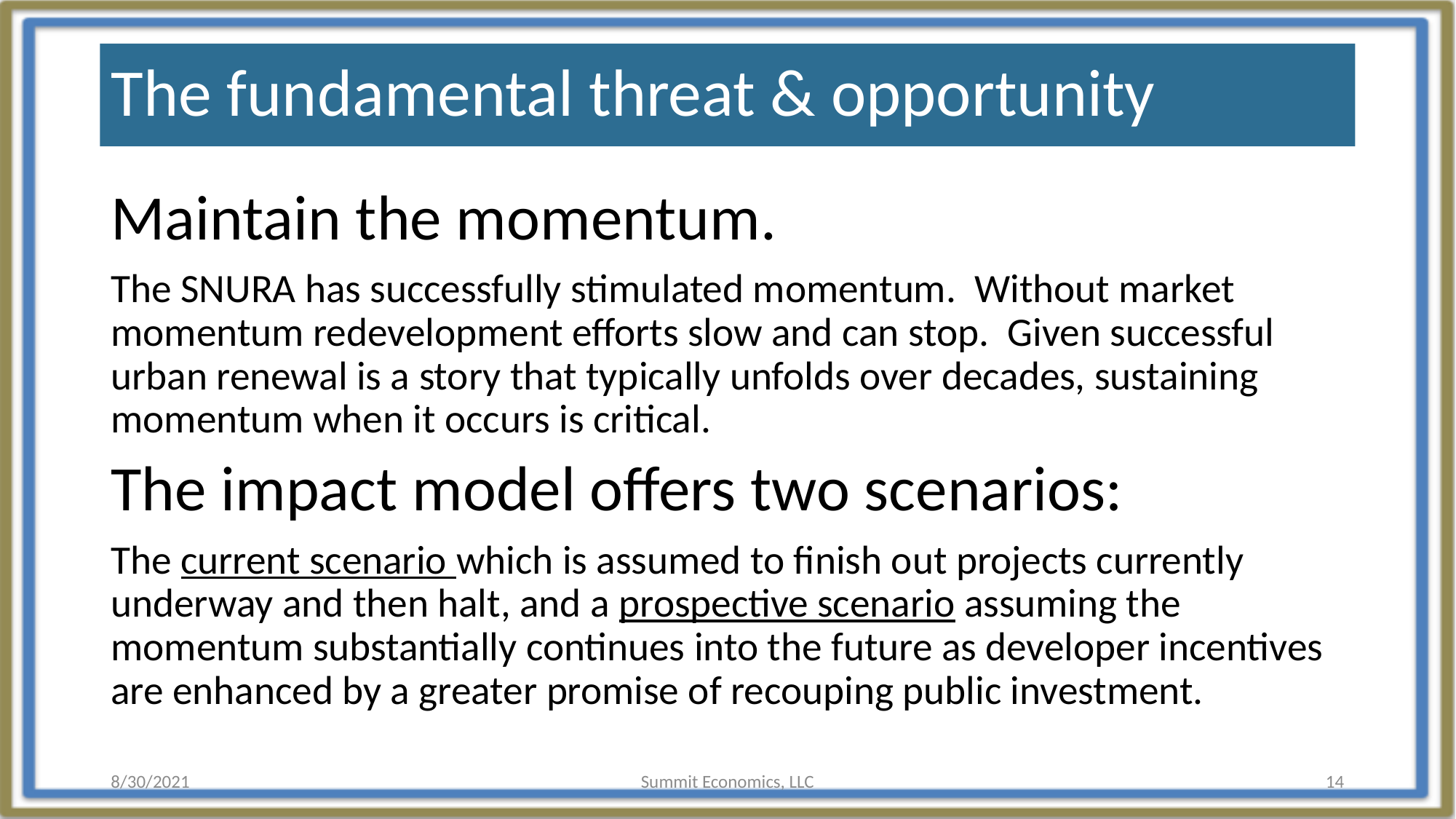

# The fundamental threat & opportunity
Maintain the momentum.
The SNURA has successfully stimulated momentum.  Without market momentum redevelopment efforts slow and can stop.  Given successful urban renewal is a story that typically unfolds over decades, sustaining momentum when it occurs is critical.
The impact model offers two scenarios:
The current scenario which is assumed to finish out projects currently underway and then halt, and a prospective scenario assuming the momentum substantially continues into the future as developer incentives are enhanced by a greater promise of recouping public investment.
8/30/2021
Summit Economics, LLC
14